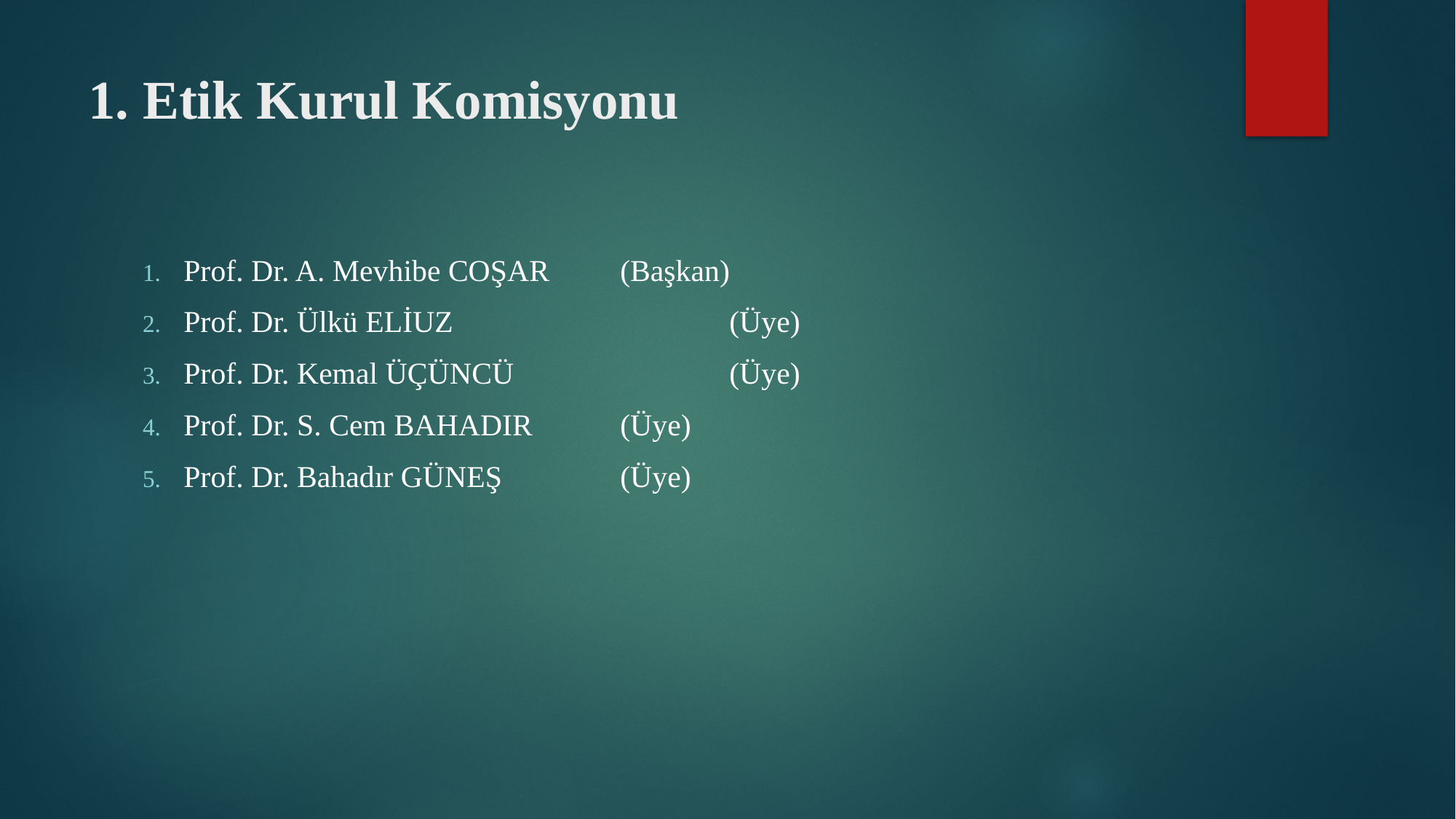

# 1. Etik Kurul Komisyonu
Prof. Dr. A. Mevhibe COŞAR  	(Başkan)
Prof. Dr. Ülkü ELİUZ			(Üye)
Prof. Dr. Kemal ÜÇÜNCÜ		(Üye)
Prof. Dr. S. Cem BAHADIR	(Üye)
Prof. Dr. Bahadır GÜNEŞ         	(Üye)